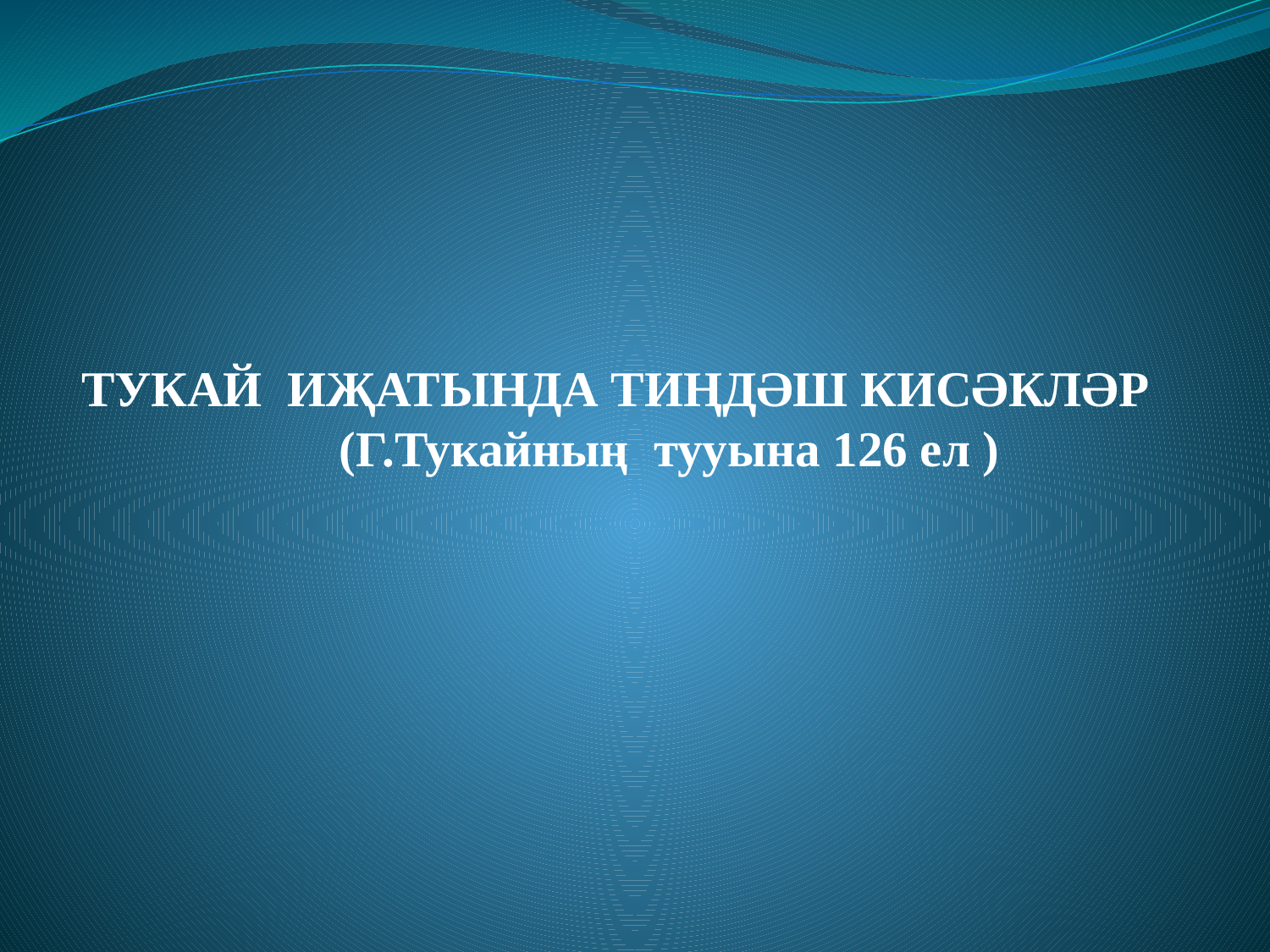

# ТУКАЙ  ИҖАТЫНДА ТИҢДӘШ КИСӘКЛӘР (Г.Тукайның  тууына 126 ел )